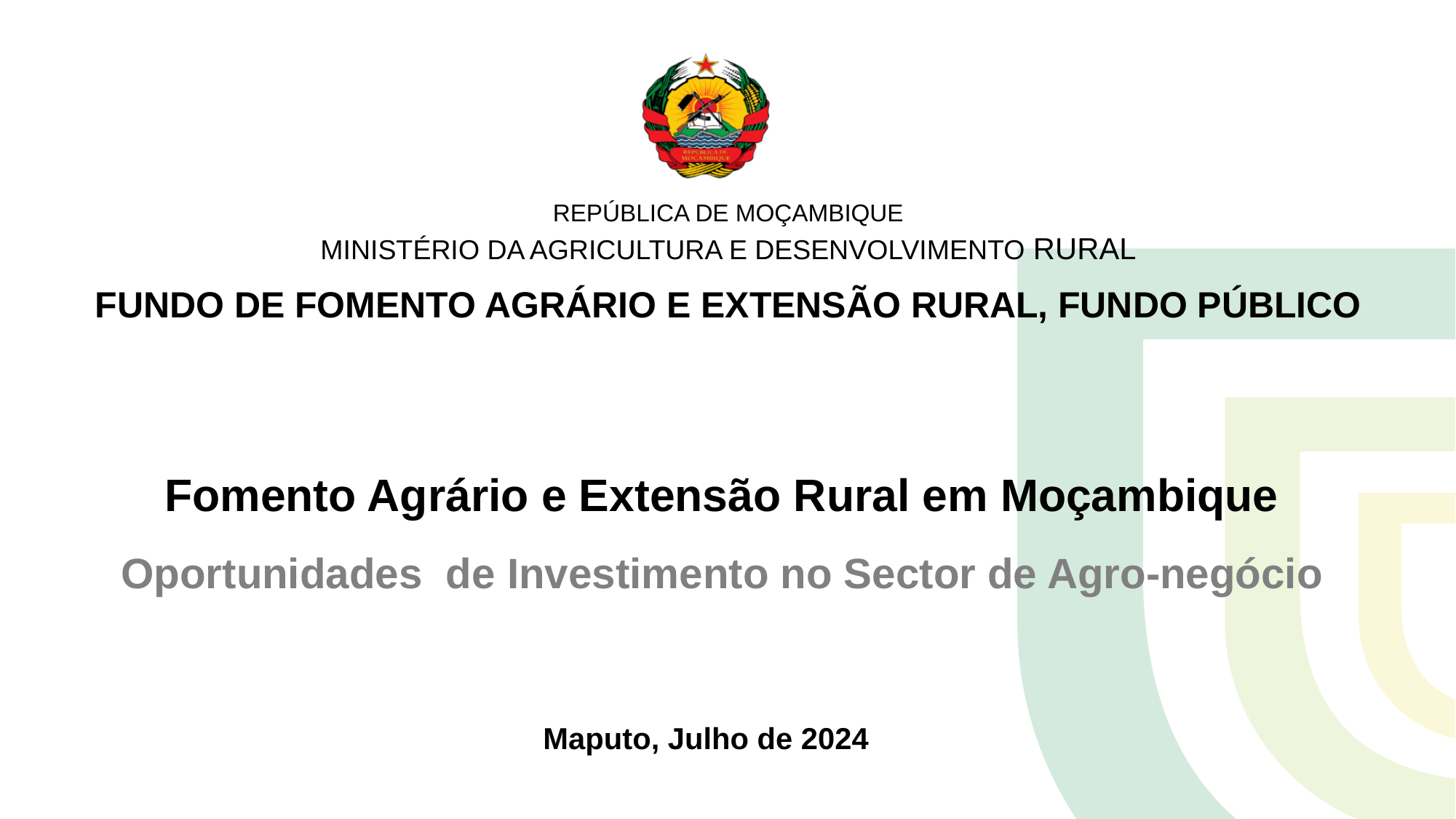

REPÚBLICA DE MOÇAMBIQUE
MINISTÉRIO DA AGRICULTURA E DESENVOLVIMENTO RURAL

FUNDO DE FOMENTO AGRÁRIO E EXTENSÃO RURAL, FUNDO PÚBLICO
Fomento Agrário e Extensão Rural em Moçambique
Oportunidades  de Investimento no Sector de Agro-negócio
Maputo, Julho de 2024